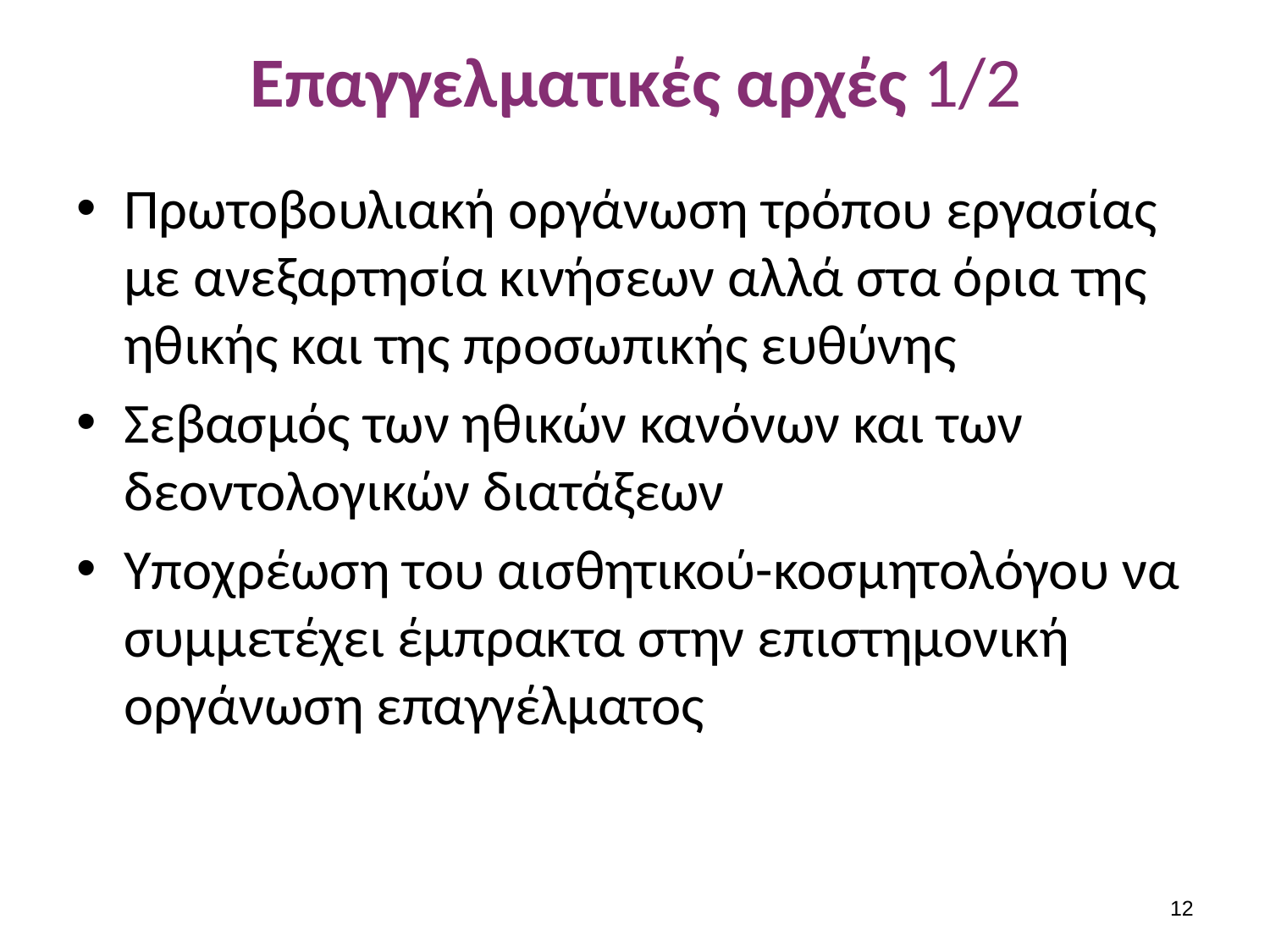

# Επαγγελματικές αρχές 1/2
Πρωτοβουλιακή οργάνωση τρόπου εργασίας με ανεξαρτησία κινήσεων αλλά στα όρια της ηθικής και της προσωπικής ευθύνης
Σεβασμός των ηθικών κανόνων και των δεοντολογικών διατάξεων
Υποχρέωση του αισθητικού-κοσμητολόγου να συμμετέχει έμπρακτα στην επιστημονική οργάνωση επαγγέλματος

12